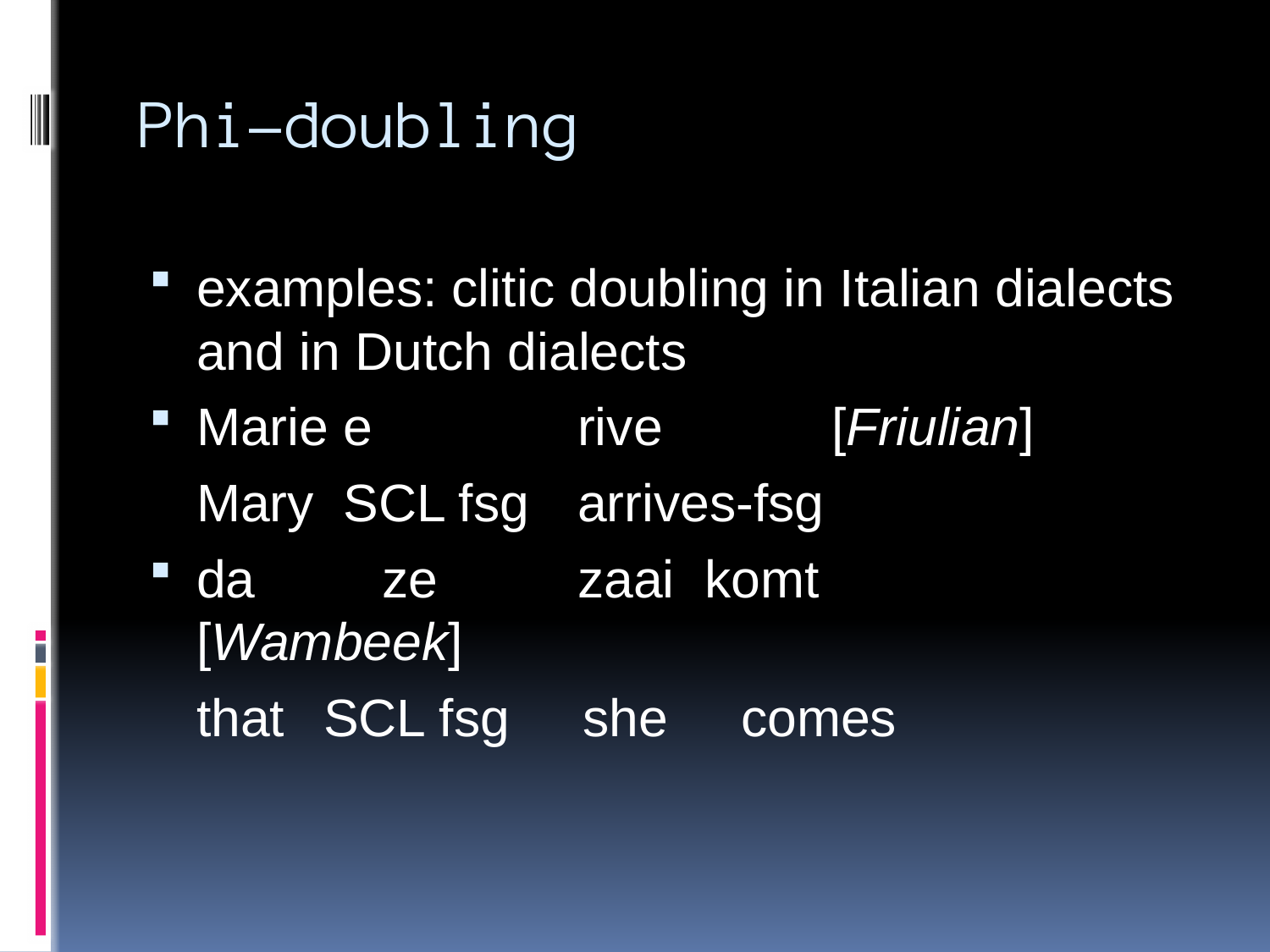

# Phi-doubling
examples: clitic doubling in Italian dialects and in Dutch dialects
Marie e 		rive		[Friulian]
	Mary  SCL fsg	arrives-fsg
da	    ze		zaai	komt		[Wambeek]
	that	SCL fsg     she     comes